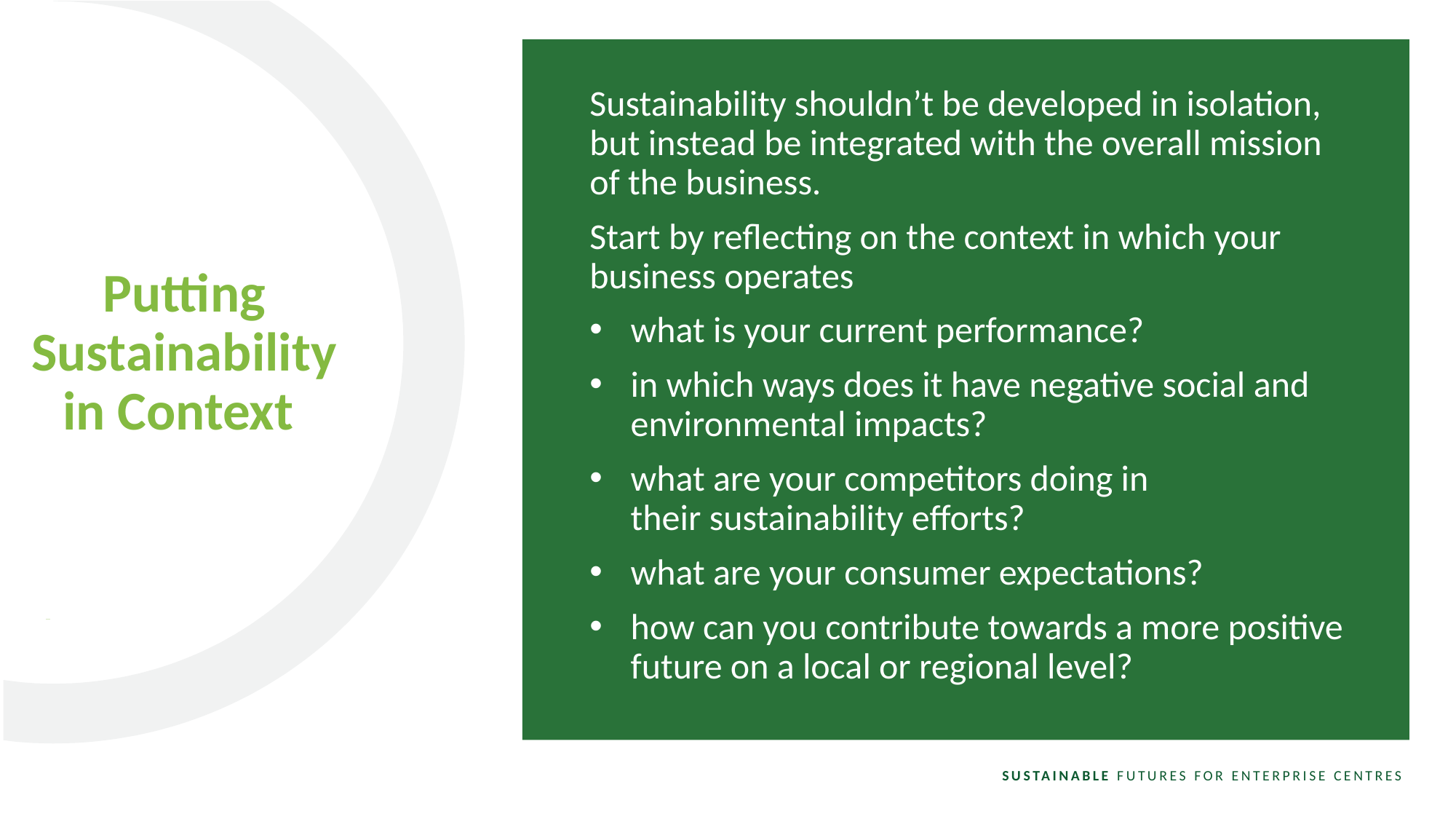

Sustainability shouldn’t be developed in isolation, but instead be integrated with the overall mission of the business.
Start by reflecting on the context in which your business operates
what is your current performance?
in which ways does it have negative social and environmental impacts?
what are your competitors doing in their sustainability efforts?
what are your consumer expectations?
how can you contribute towards a more positive future on a local or regional level?
Putting Sustainability in Context